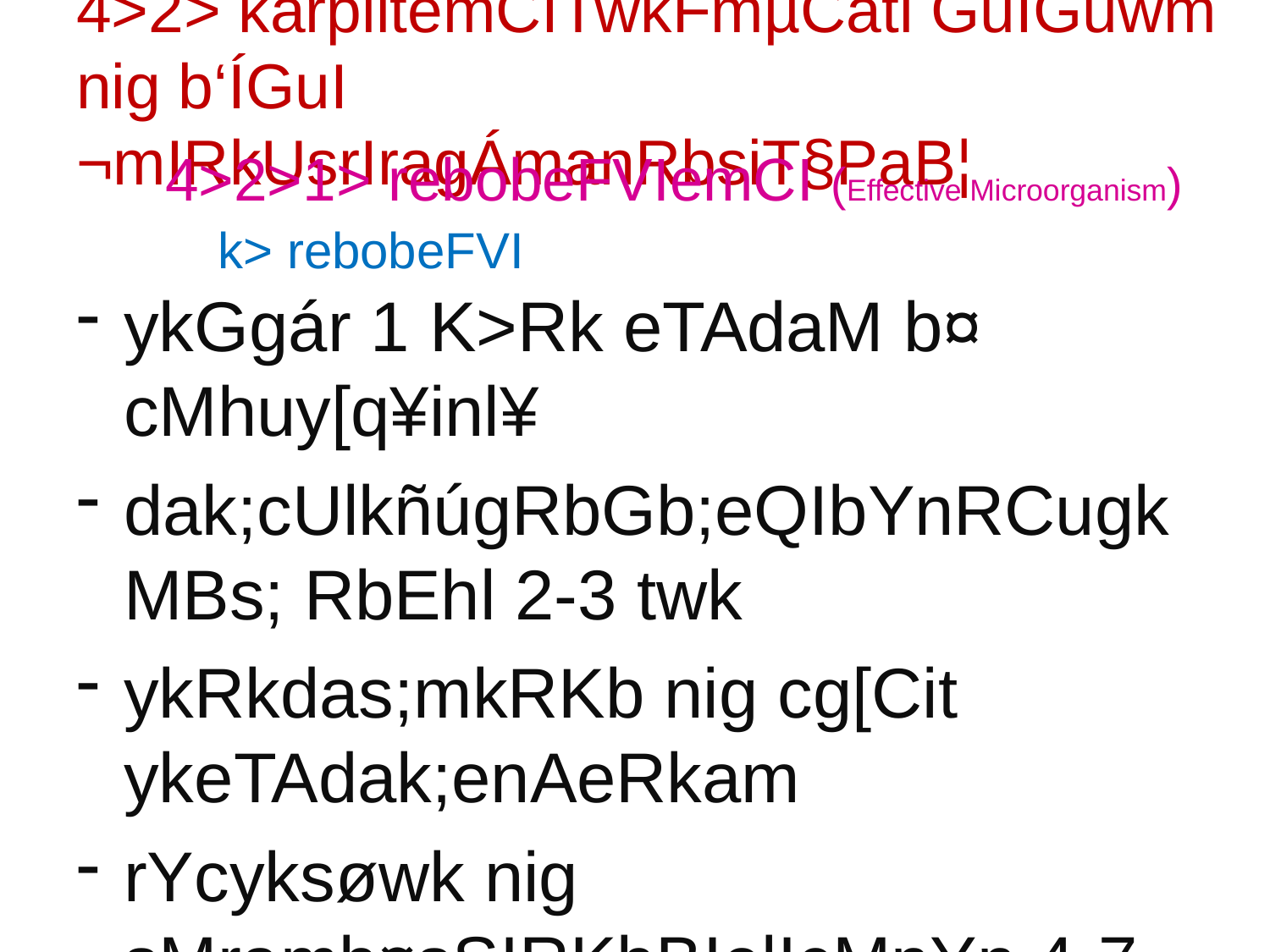

# 4>2> karplitemCITwkFmµCati GuIGuwm nig b‘ÍGuI ¬mIRkUsrIragÁmanRbsiT§PaB¦
	4>2>1> rebobeFVIemCI (Effective Microorganism)
		k> rebobeFVI
ykGgár 1 K>Rk eTAdaM b¤ cMhuy[q¥inl¥
dak;cUlkñúgRbGb;eQIbYnRCugkMBs; RbEhl 2-3 twk
ykRkdas;mkRKb nig cg[Cit ykeTAdak;enAeRkam
rYcyksøwk nig sMramb¤sSIRKbBIelIcMnYn 4-7 éf¶eRBaHenAeRkamedImb¤sSI sMbUrpSits² tUc²CYy[qab;duHpSit)anrh½s
rYcehIyykmkepÞrdak;FugcMNuH 5 lIRt Efmsáretñat b¤sárl¶Úr 1 K>Rk ehIyRKbRkdas;cg[CitTukry³eBl 15 -30 éf¶GaceRbIR)as;)an.